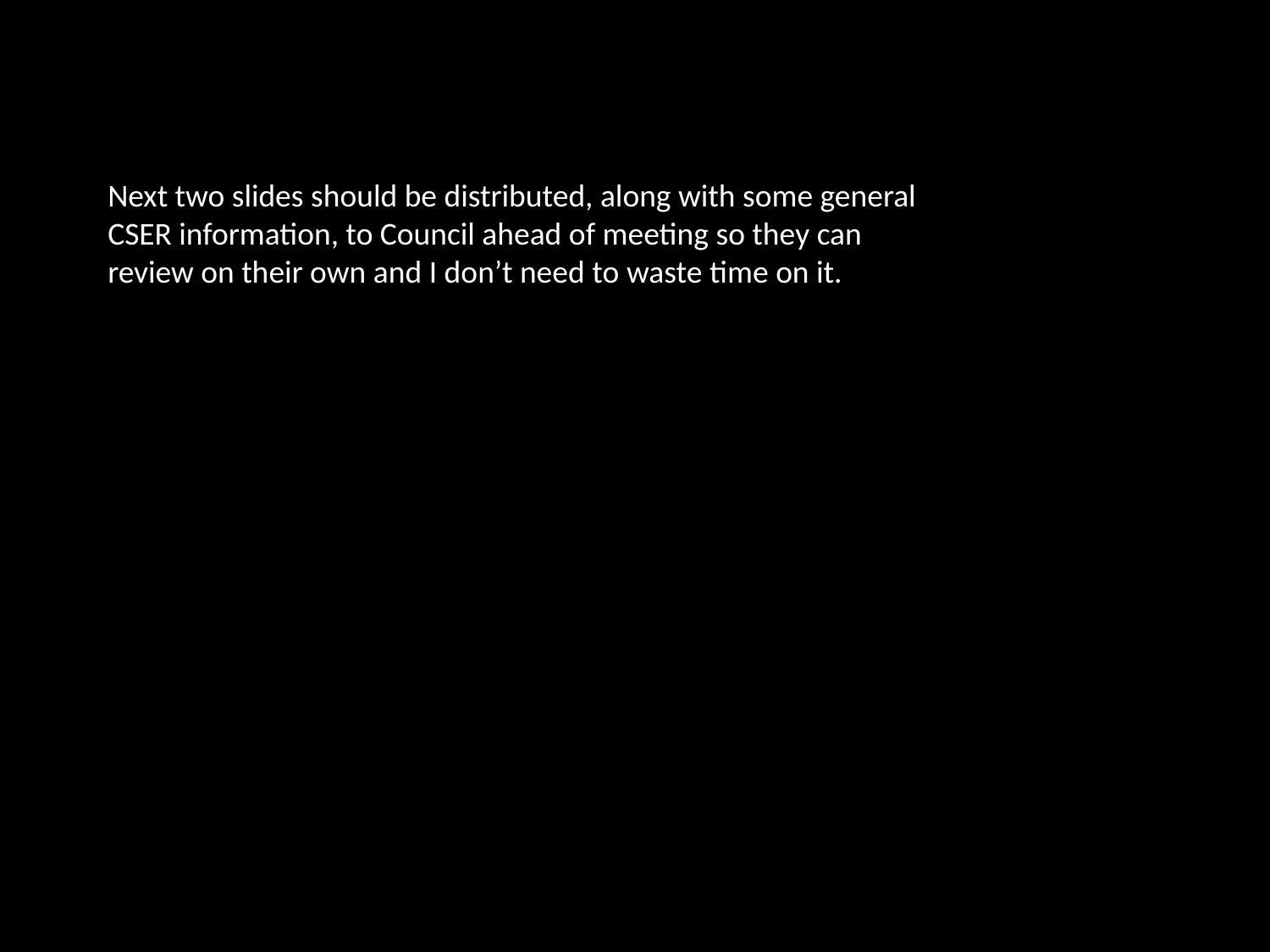

Next two slides should be distributed, along with some general CSER information, to Council ahead of meeting so they can review on their own and I don’t need to waste time on it.